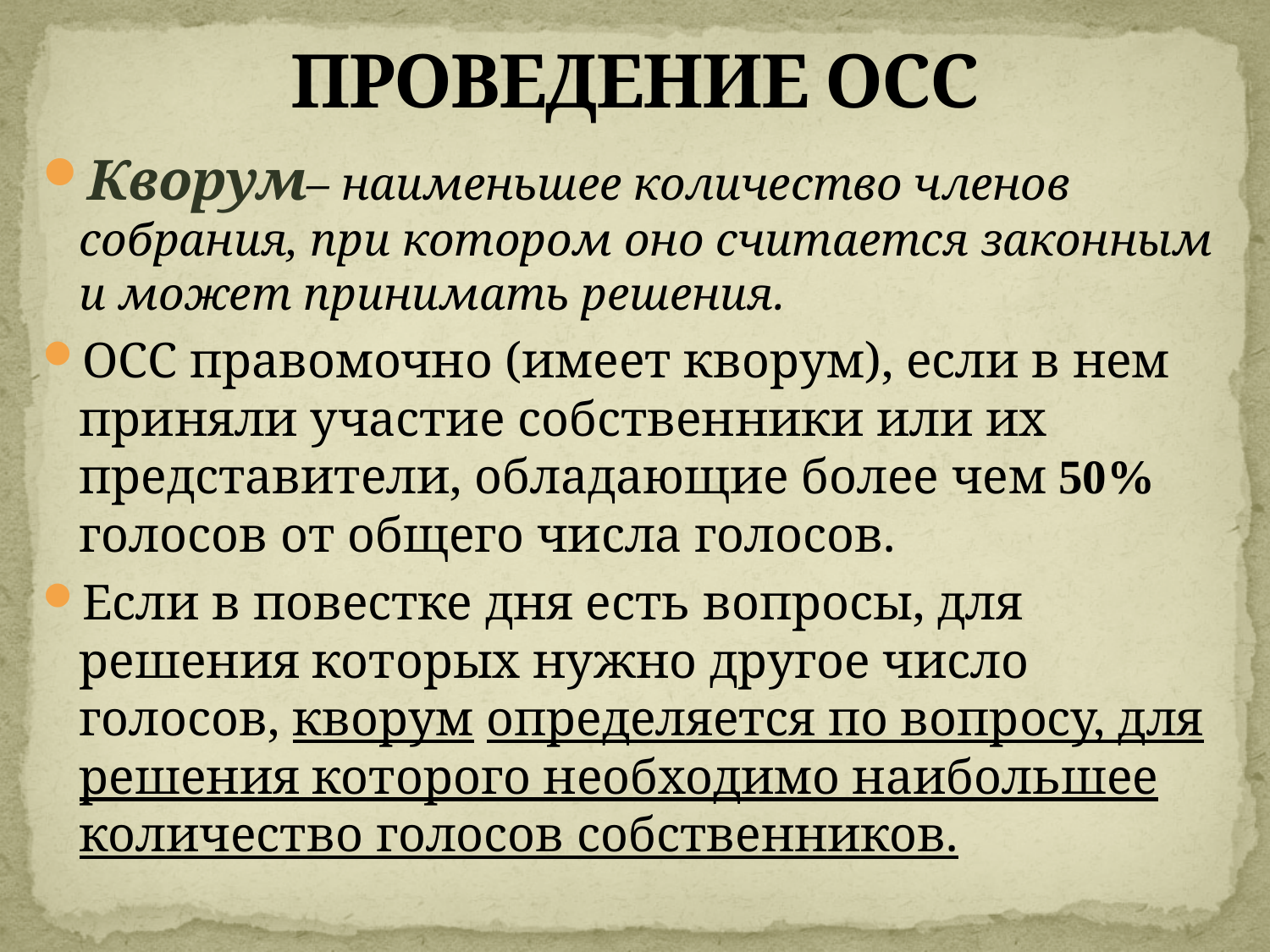

# ПРОВЕДЕНИЕ ОСС
Кворум– наименьшее количество членов собрания, при котором оно считается законным и может принимать решения.
ОСС правомочно (имеет кворум), если в нем приняли участие собственники или их представители, обладающие более чем 50% голосов от общего числа голосов.
Если в повестке дня есть вопросы, для решения которых нужно другое число голосов, кворум определяется по вопросу, для решения которого необходимо наибольшее количество голосов собственников.